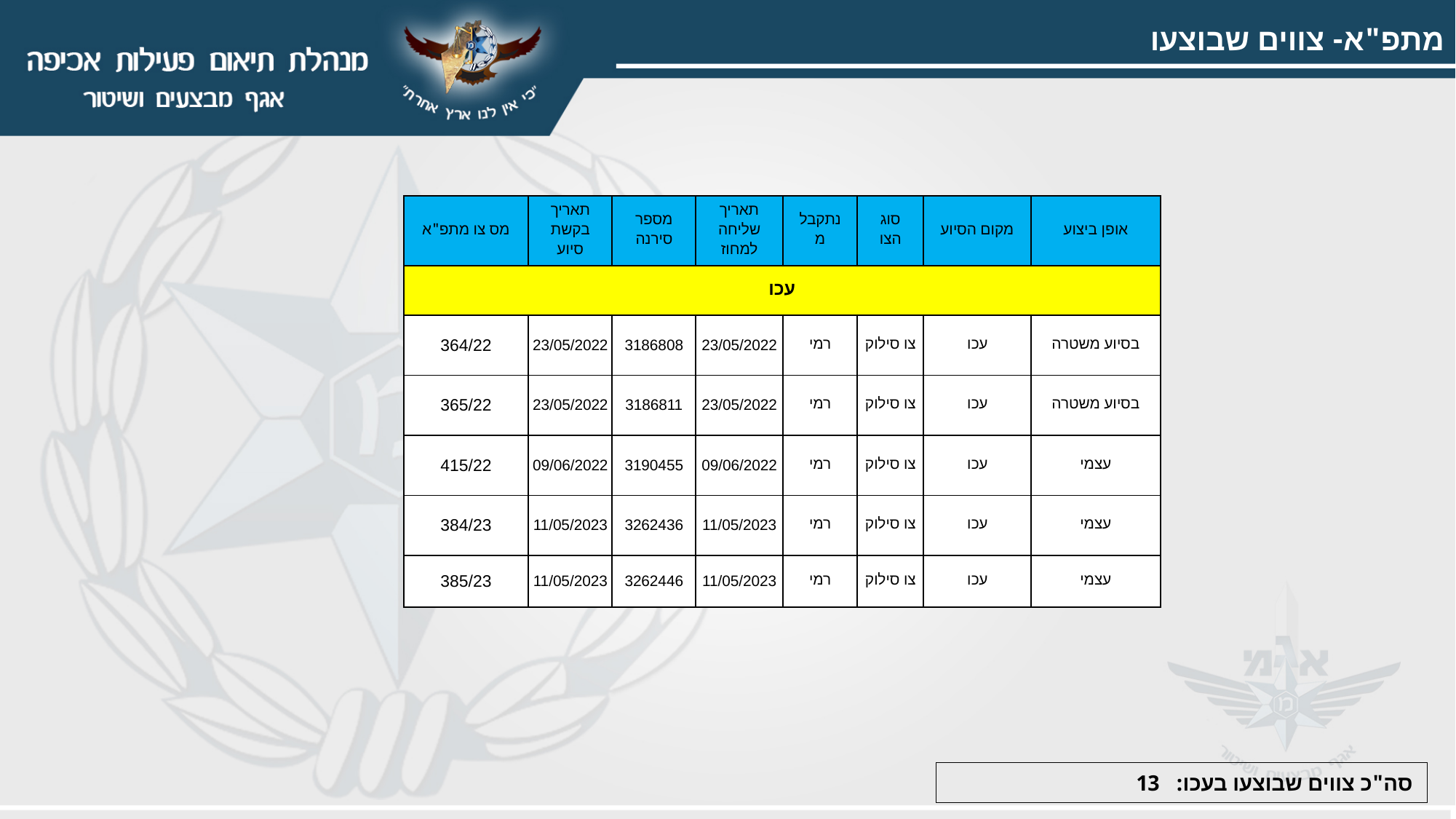

מתפ"א- צווים שבוצעו
| מס צו מתפ"א | תאריך בקשת סיוע | מספר סירנה | תאריך שליחה למחוז | נתקבל מ | סוג הצו | מקום הסיוע | אופן ביצוע |
| --- | --- | --- | --- | --- | --- | --- | --- |
| עכו |  |  |  |  |  |  |  |
| 364/22 | 23/05/2022 | 3186808 | 23/05/2022 | רמי | צו סילוק | עכו | בסיוע משטרה |
| 365/22 | 23/05/2022 | 3186811 | 23/05/2022 | רמי | צו סילוק | עכו | בסיוע משטרה |
| 415/22 | 09/06/2022 | 3190455 | 09/06/2022 | רמי | צו סילוק | עכו | עצמי |
| 384/23 | 11/05/2023 | 3262436 | 11/05/2023 | רמי | צו סילוק | עכו | עצמי |
| 385/23 | 11/05/2023 | 3262446 | 11/05/2023 | רמי | צו סילוק | עכו | עצמי |
סה"כ צווים שבוצעו בעכו:   13